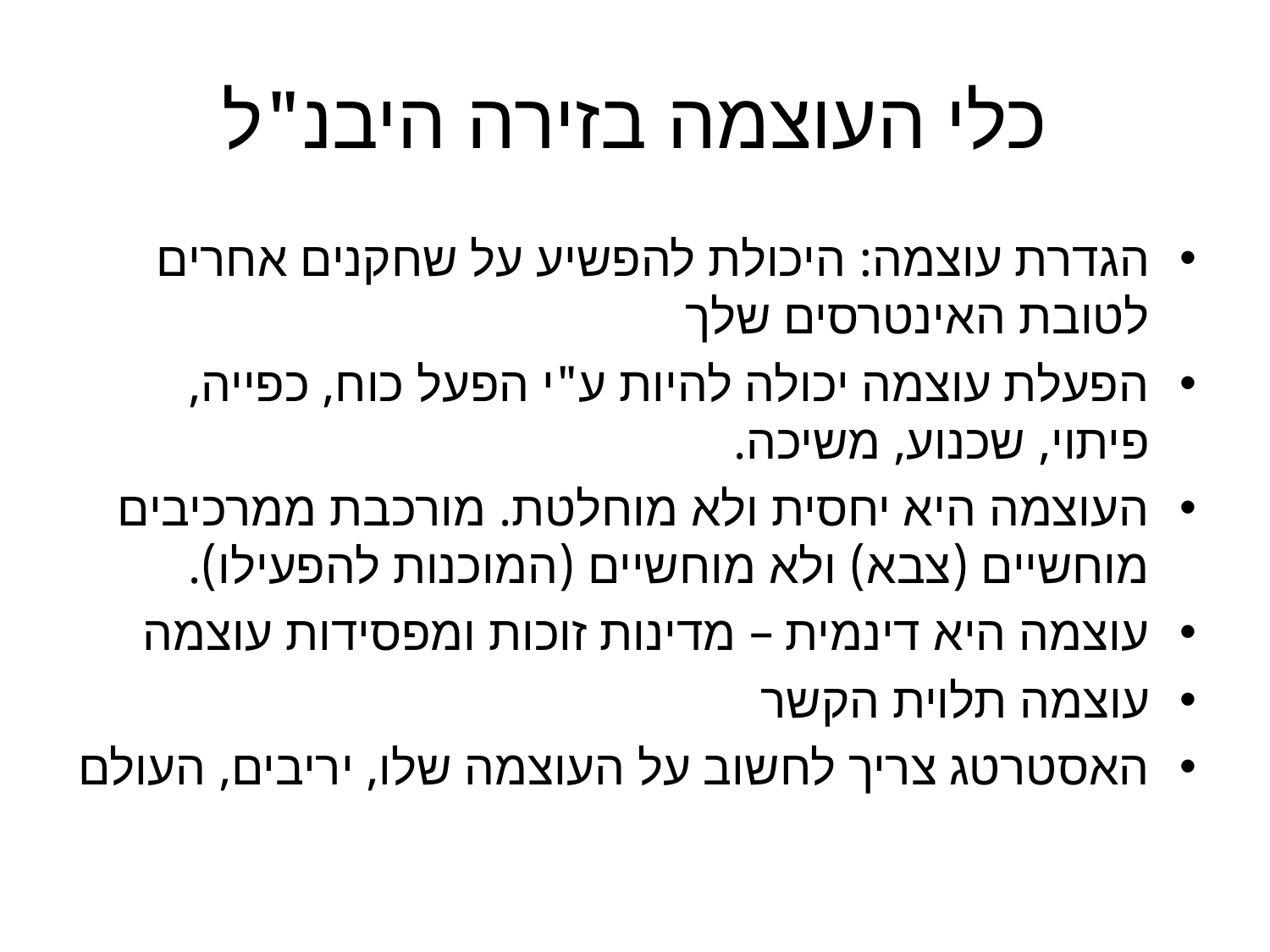

# כלי העוצמה בזירה היבנ"ל
הגדרת עוצמה: היכולת להפשיע על שחקנים אחרים לטובת האינטרסים שלך
הפעלת עוצמה יכולה להיות ע"י הפעל כוח, כפייה, פיתוי, שכנוע, משיכה.
העוצמה היא יחסית ולא מוחלטת. מורכבת ממרכיבים מוחשיים (צבא) ולא מוחשיים (המוכנות להפעילו).
עוצמה היא דינמית – מדינות זוכות ומפסידות עוצמה
עוצמה תלוית הקשר
האסטרטג צריך לחשוב על העוצמה שלו, יריבים, העולם